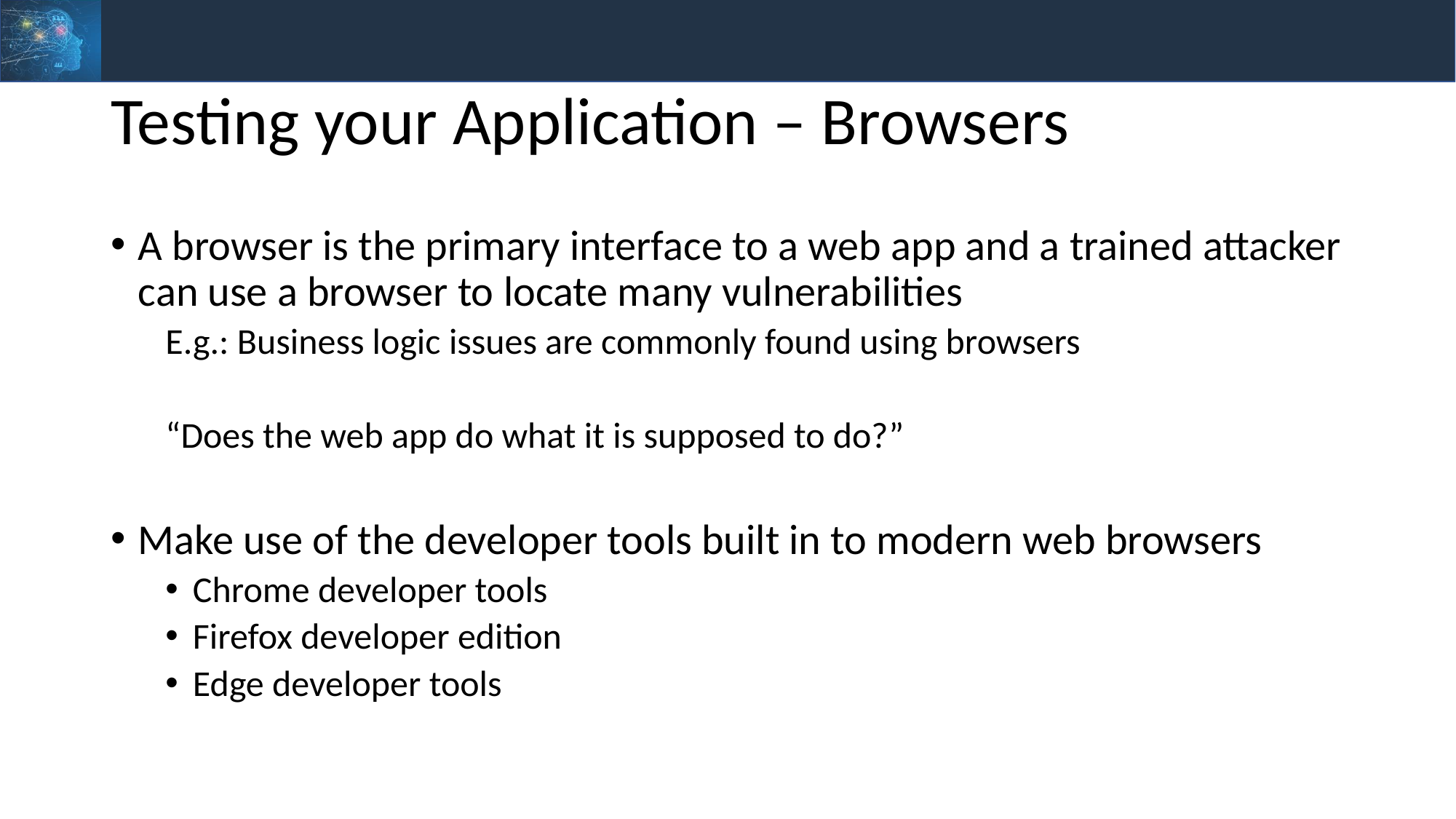

# Testing your Application – Browsers
A browser is the primary interface to a web app and a trained attacker can use a browser to locate many vulnerabilities
E.g.: Business logic issues are commonly found using browsers

“Does the web app do what it is supposed to do?”

Make use of the developer tools built in to modern web browsers
Chrome developer tools
Firefox developer edition
Edge developer tools